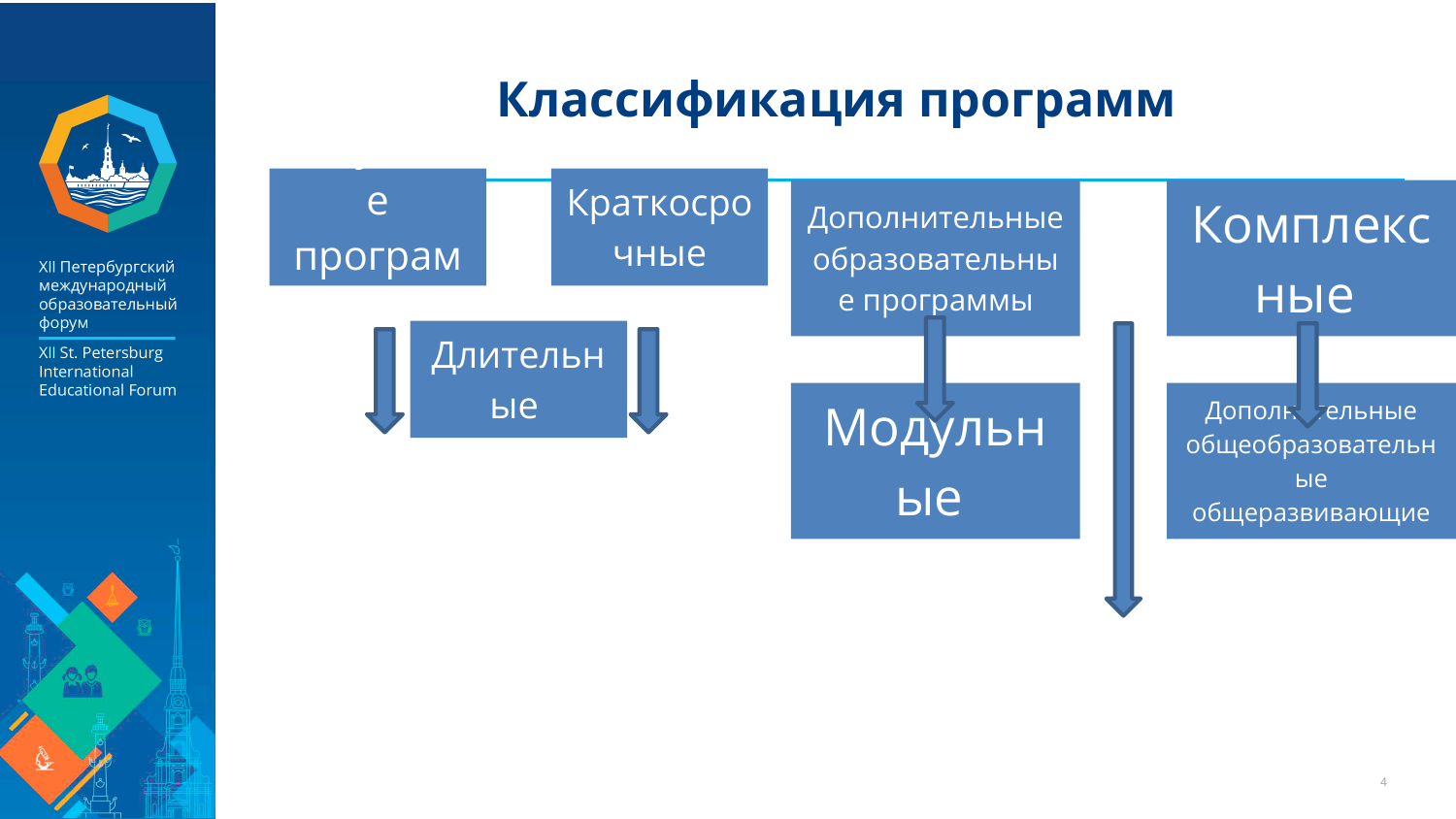

# Классификация программ
Досуговые программы
Краткосрочные
Длительные
Дополнительные образовательные программы
Комплексные
Модульные
Дополнительные общеобразовательные общеразвивающие

4